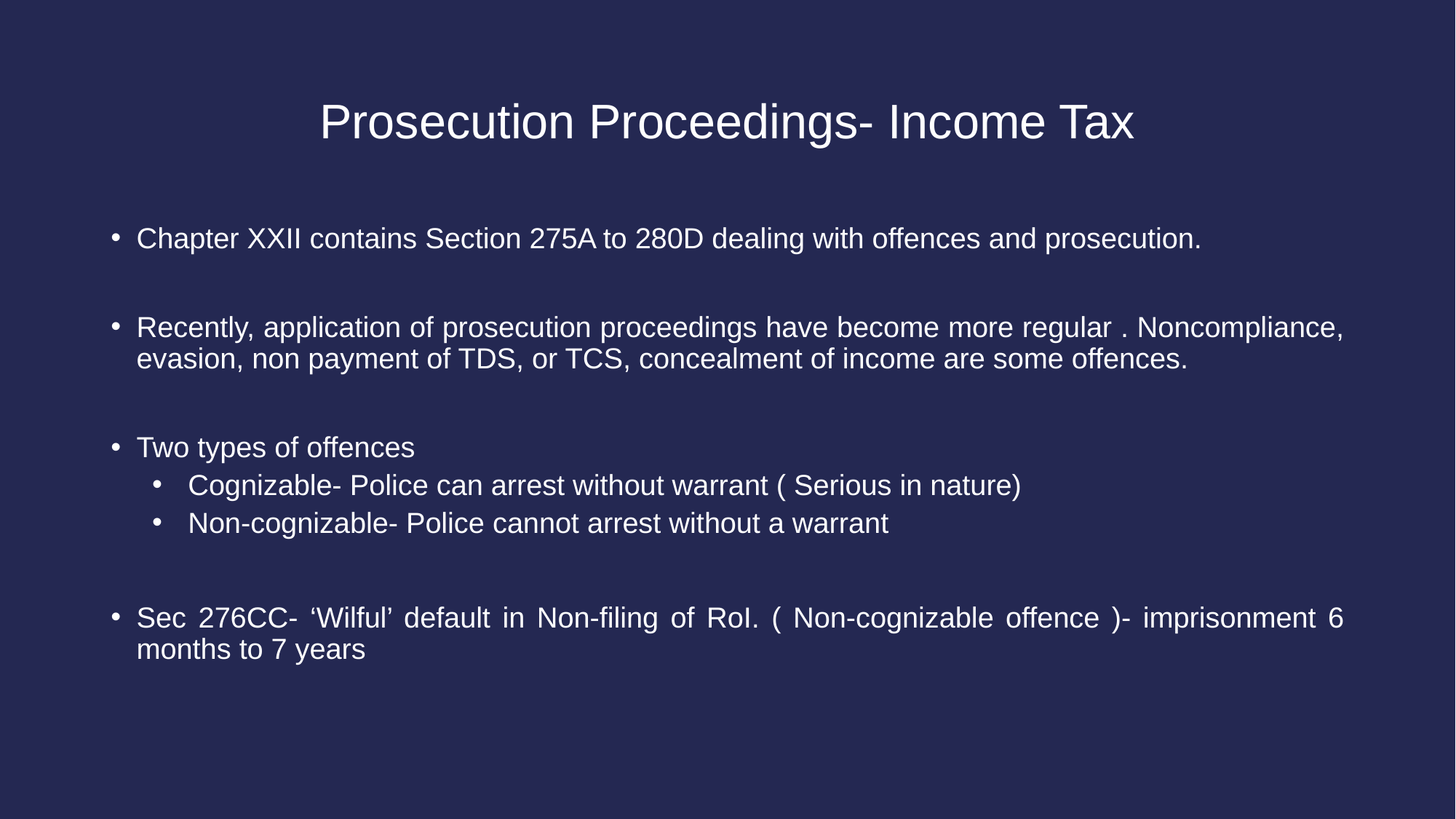

# Prosecution Proceedings- Income Tax
Chapter XXII contains Section 275A to 280D dealing with offences and prosecution.

Recently, application of prosecution proceedings have become more regular . Noncompliance, evasion, non payment of TDS, or TCS, concealment of income are some offences.

Two types of offences
Cognizable- Police can arrest without warrant ( Serious in nature)
Non-cognizable- Police cannot arrest without a warrant

Sec 276CC- ‘Wilful’ default in Non-filing of RoI. ( Non-cognizable offence )- imprisonment 6 months to 7 years